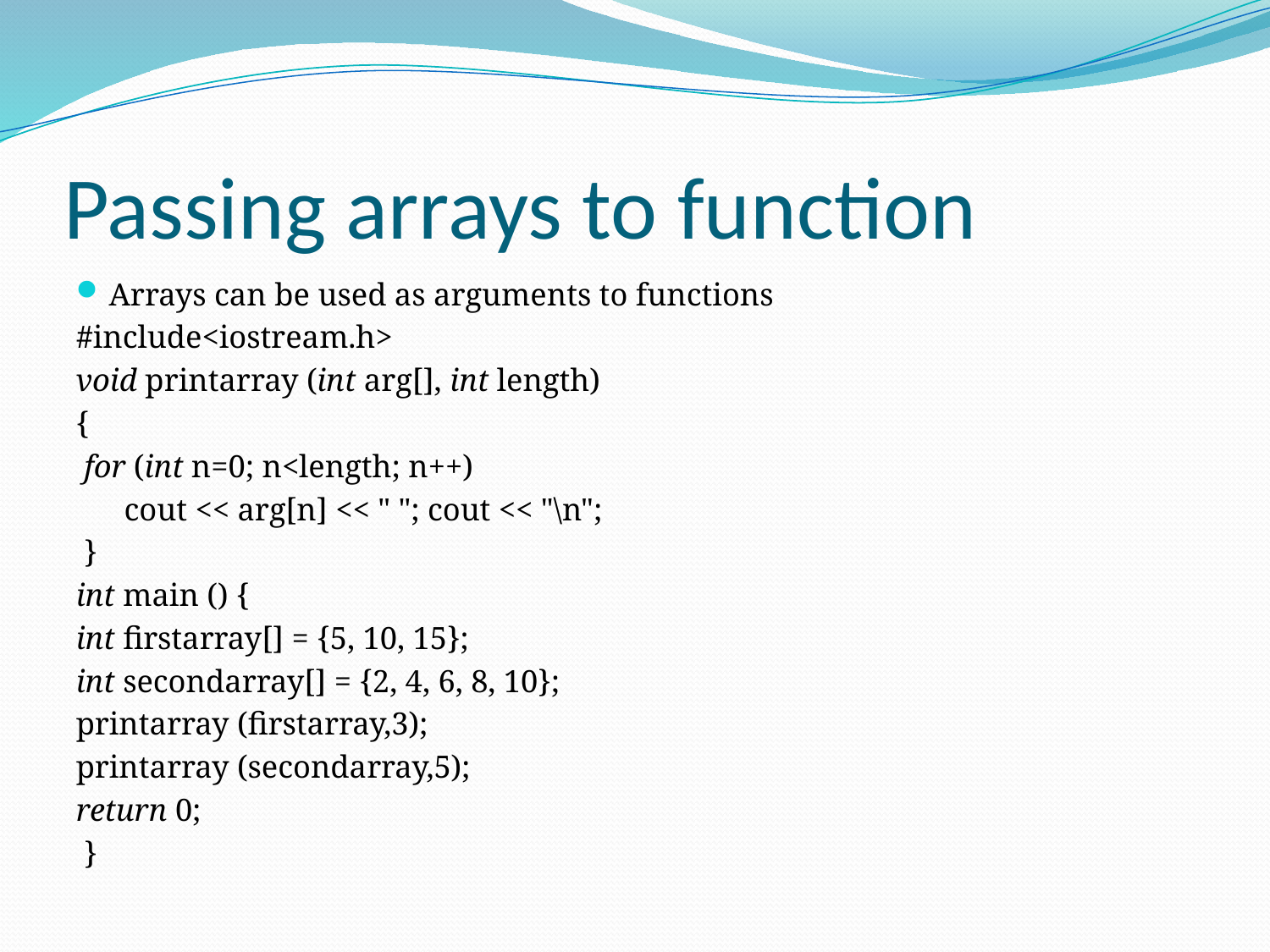

# Passing arrays to function
Arrays can be used as arguments to functions
#include<iostream.h>
void printarray (int arg[], int length)
{
 for (int n=0; n<length; n++)
      cout << arg[n] << " "; cout << "\n";
 }
int main () {
int firstarray[] = {5, 10, 15};
int secondarray[] = {2, 4, 6, 8, 10};
printarray (firstarray,3);
printarray (secondarray,5);
return 0;
 }